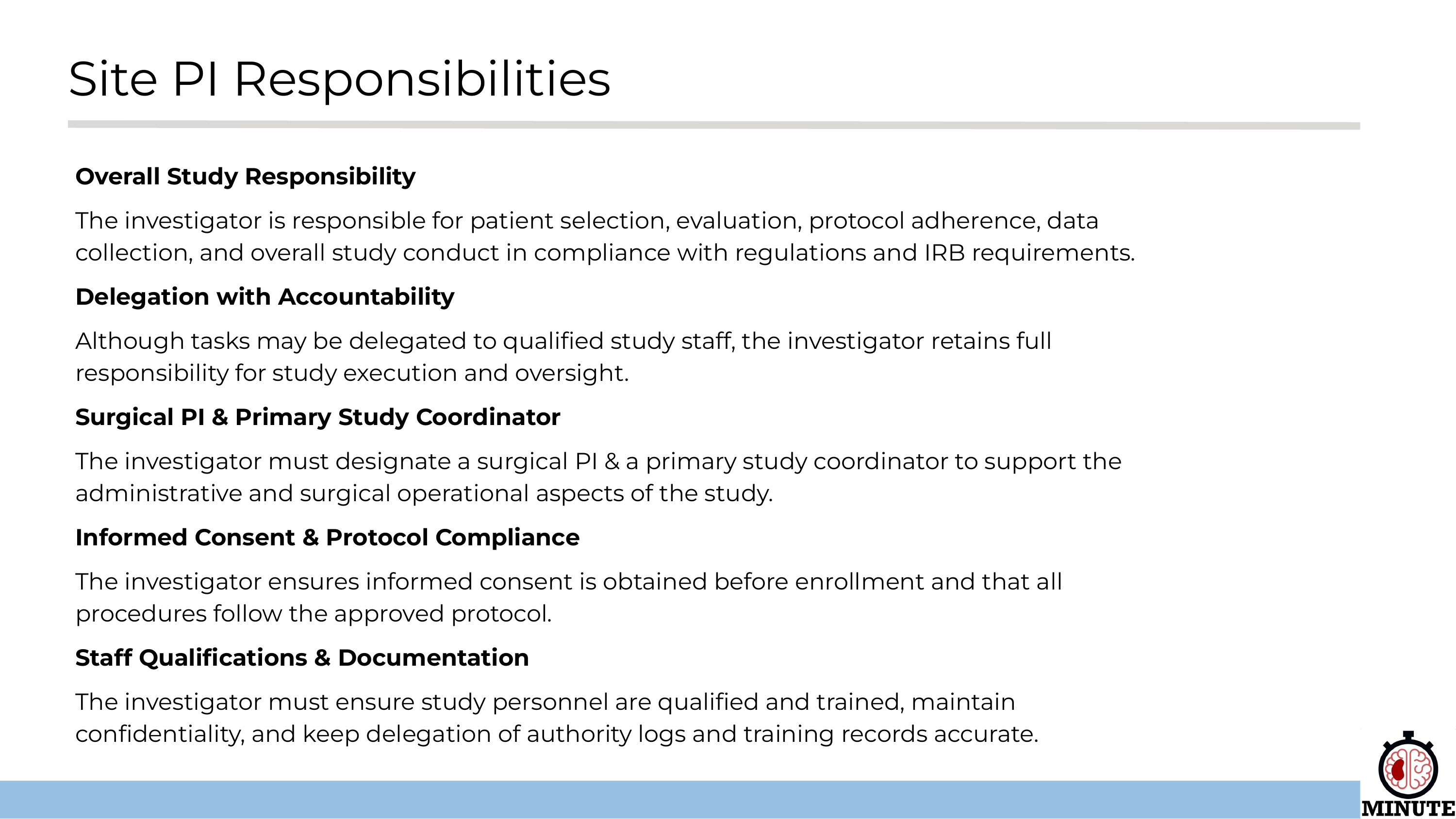

Site PI Responsibilities
Overall Study Responsibility
The investigator is responsible for patient selection, evaluation, protocol adherence, data collection, and overall study conduct in compliance with regulations and IRB requirements.
Delegation with Accountability
Although tasks may be delegated to qualified study staff, the investigator retains full responsibility for study execution and oversight.
Surgical PI & Primary Study Coordinator
The investigator must designate a surgical PI & a primary study coordinator to support the administrative and surgical operational aspects of the study.
Informed Consent & Protocol Compliance
The investigator ensures informed consent is obtained before enrollment and that all procedures follow the approved protocol.
Staff Qualifications & Documentation
The investigator must ensure study personnel are qualified and trained, maintain confidentiality, and keep delegation of authority logs and training records accurate.